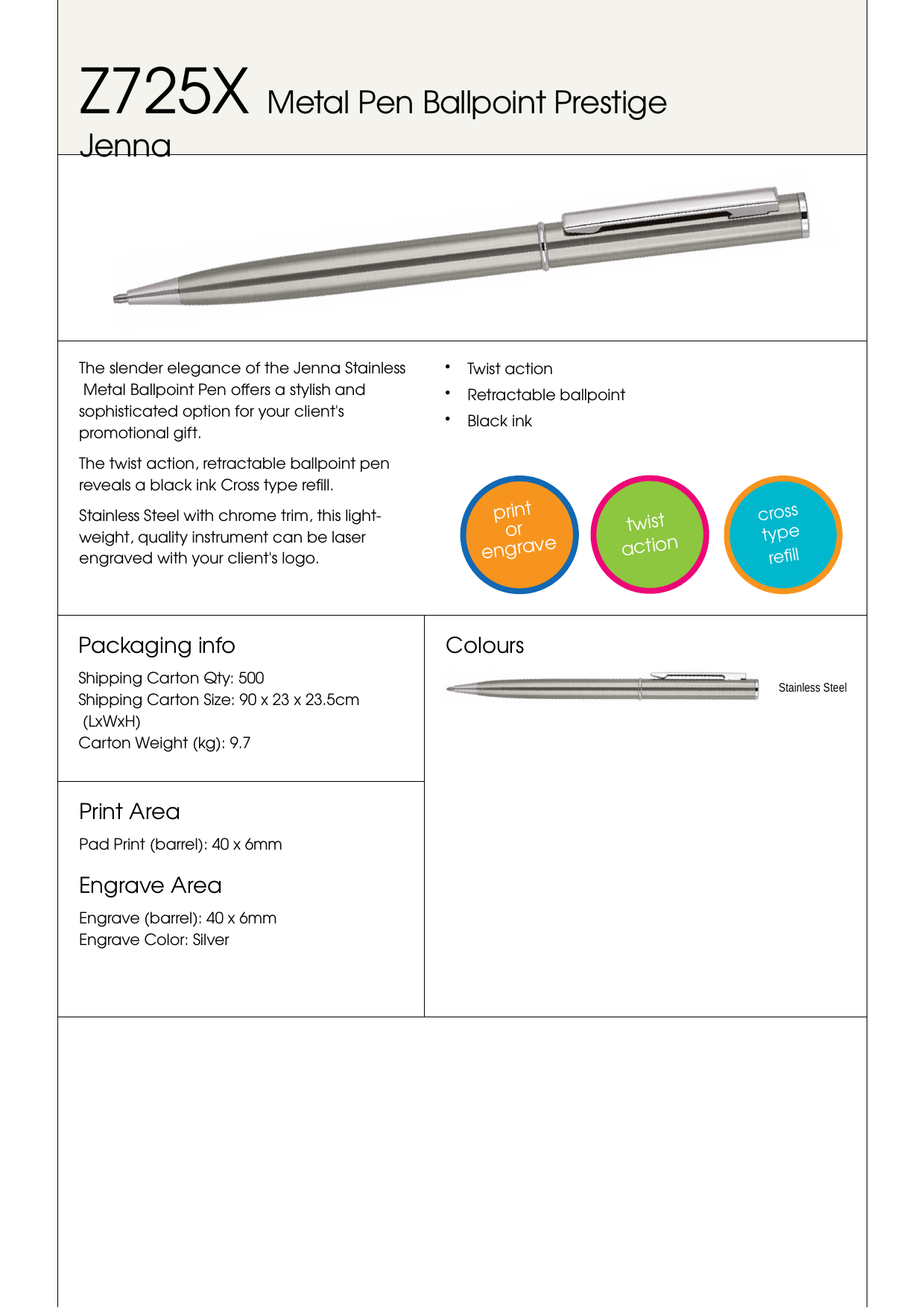

# Z725X Metal Pen Ballpoint Prestige Jenna

Twist action
Retractable ballpoint
Black ink
The slender elegance of the Jenna Stainless  Metal Ballpoint Pen offers a stylish and  sophisticated option for your client's  promotional gift.
The twist action, retractable ballpoint pen  reveals a black ink Cross type refill.
Stainless Steel with chrome trim, this light-  weight, quality instrument can be laser  engraved with your client's logo.

print
cross
twist
or
type
action
engrave
refill
Packaging info
Shipping Carton Qty: 500
Shipping Carton Size: 90 x 23 x 23.5cm  (LxWxH)
Carton Weight (kg): 9.7
Colours

Stainless Steel
Print Area
Pad Print (barrel): 40 x 6mm

Engrave Area
Engrave (barrel): 40 x 6mm  Engrave Color: Silver